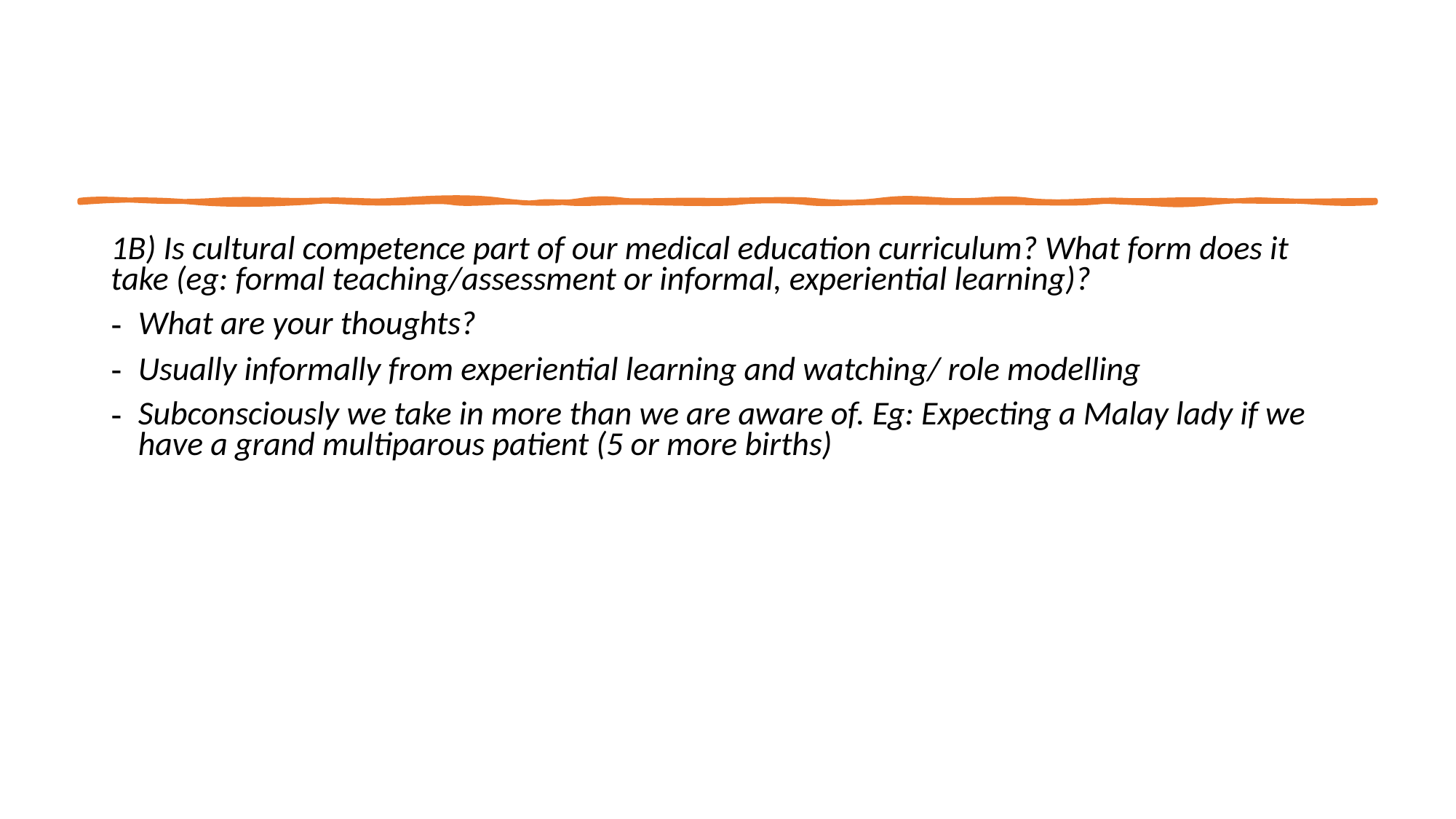

#

1B) Is cultural competence part of our medical education curriculum? What form does it take (eg: formal teaching/assessment or informal, experiential learning)?
What are your thoughts?
Usually informally from experiential learning and watching/ role modelling
Subconsciously we take in more than we are aware of. Eg: Expecting a Malay lady if we have a grand multiparous patient (5 or more births)